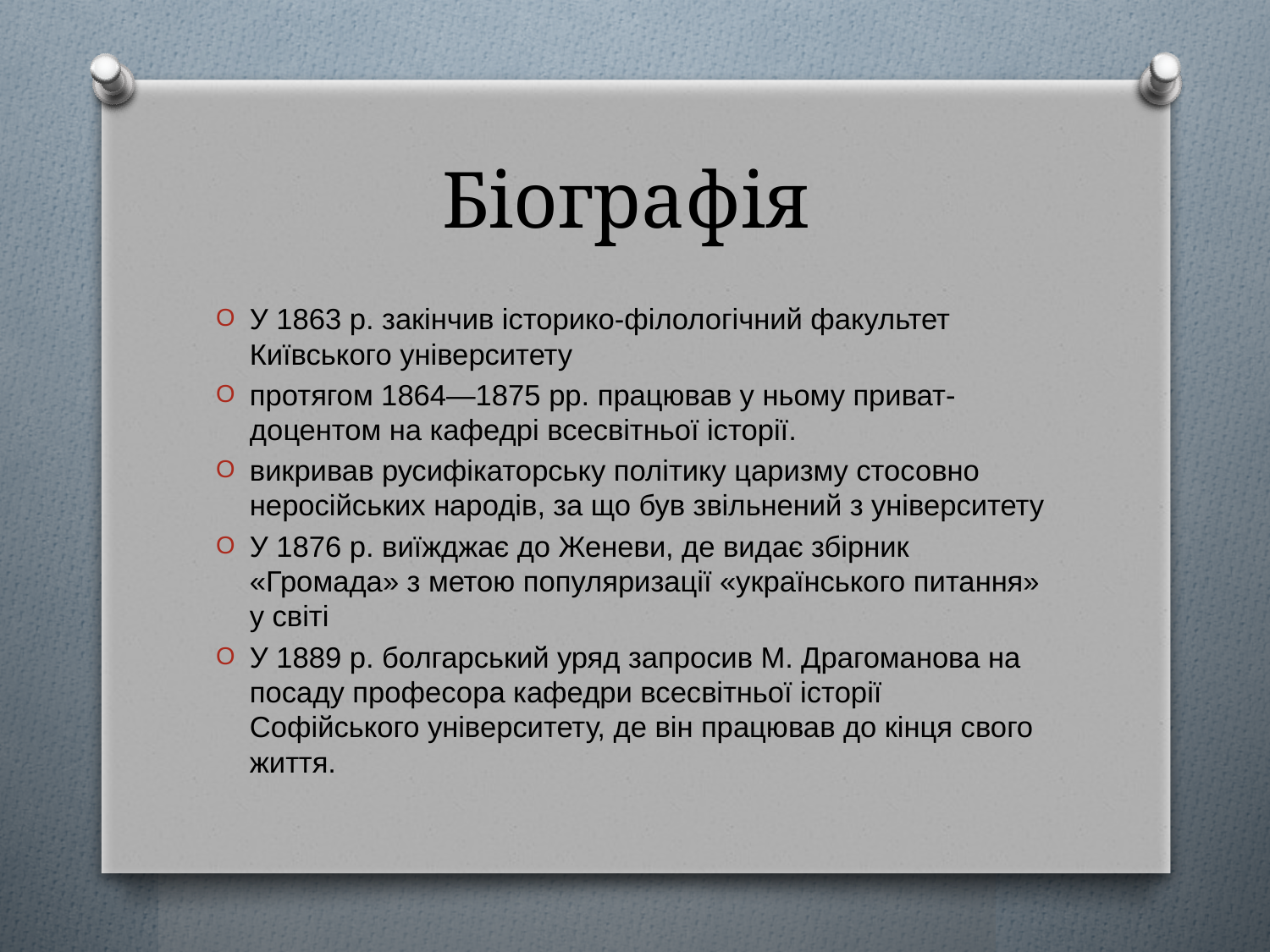

# Біографія
У 1863 р. закінчив історико-філологічний факультет Київського університету
протягом 1864—1875 pp. працював у ньому приват-доцентом на кафедрі всесвітньої історії.
викривав русифікаторську політику царизму стосовно неросійських народів, за що був звільнений з університету
У 1876 р. виїжджає до Женеви, де видає збірник «Громада» з метою популяризації «українського питання» у світі
У 1889 р. болгарський уряд запросив М. Драгоманова на посаду професора кафедри всесвітньої історії Софійського університету, де він працював до кінця свого життя.